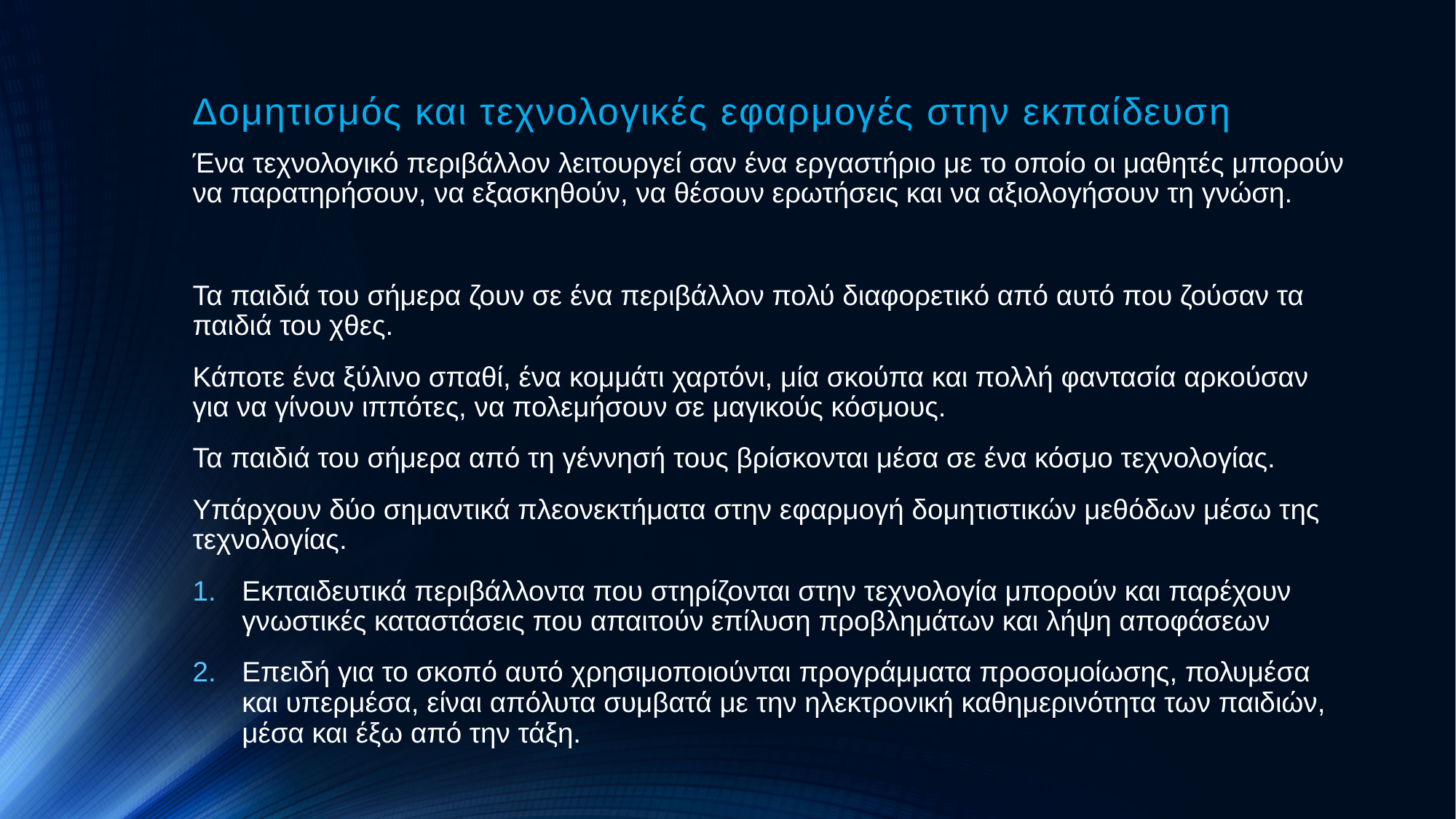

# Δομητισμός και τεχνολογικές εφαρμογές στην εκπαίδευση
Ένα τεχνολογικό περιβάλλον λειτουργεί σαν ένα εργαστήριο με το οποίο οι μαθητές μπορούν να παρατηρήσουν, να εξασκηθούν, να θέσουν ερωτήσεις και να αξιολογήσουν τη γνώση.

Τα παιδιά του σήμερα ζουν σε ένα περιβάλλον πολύ διαφορετικό από αυτό που ζούσαν τα παιδιά του χθες.
Κάποτε ένα ξύλινο σπαθί, ένα κομμάτι χαρτόνι, μία σκούπα και πολλή φαντασία αρκούσαν για να γίνουν ιππότες, να πολεμήσουν σε μαγικούς κόσμους.
Τα παιδιά του σήμερα από τη γέννησή τους βρίσκονται μέσα σε ένα κόσμο τεχνολογίας.
Υπάρχουν δύο σημαντικά πλεονεκτήματα στην εφαρμογή δομητιστικών μεθόδων μέσω της τεχνολογίας.
Εκπαιδευτικά περιβάλλοντα που στηρίζονται στην τεχνολογία μπορούν και παρέχουν γνωστικές καταστάσεις που απαιτούν επίλυση προβλημάτων και λήψη αποφάσεων
Επειδή για το σκοπό αυτό χρησιμοποιούνται προγράμματα προσομοίωσης, πολυμέσα και υπερμέσα, είναι απόλυτα συμβατά με την ηλεκτρονική καθημερινότητα των παιδιών, μέσα και έξω από την τάξη.